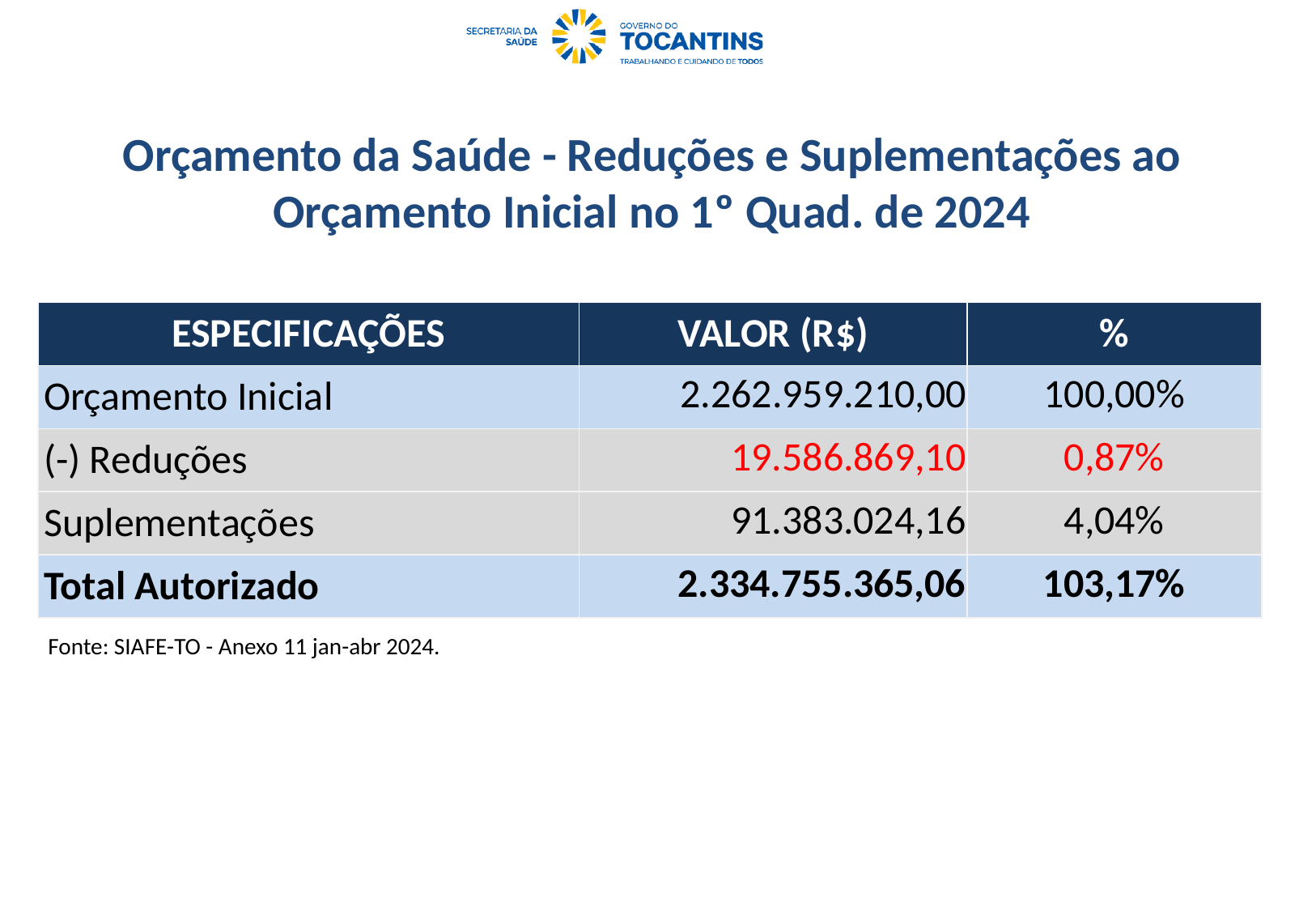

Orçamento da Saúde - Reduções e Suplementações ao Orçamento Inicial no 1º Quad. de 2024
| ESPECIFICAÇÕES | VALOR (R$) | % |
| --- | --- | --- |
| Orçamento Inicial | 2.262.959.210,00 | 100,00% |
| (-) Reduções | 19.586.869,10 | 0,87% |
| Suplementações | 91.383.024,16 | 4,04% |
| Total Autorizado | 2.334.755.365,06 | 103,17% |
Fonte: SIAFE-TO - Anexo 11 jan-abr 2024.